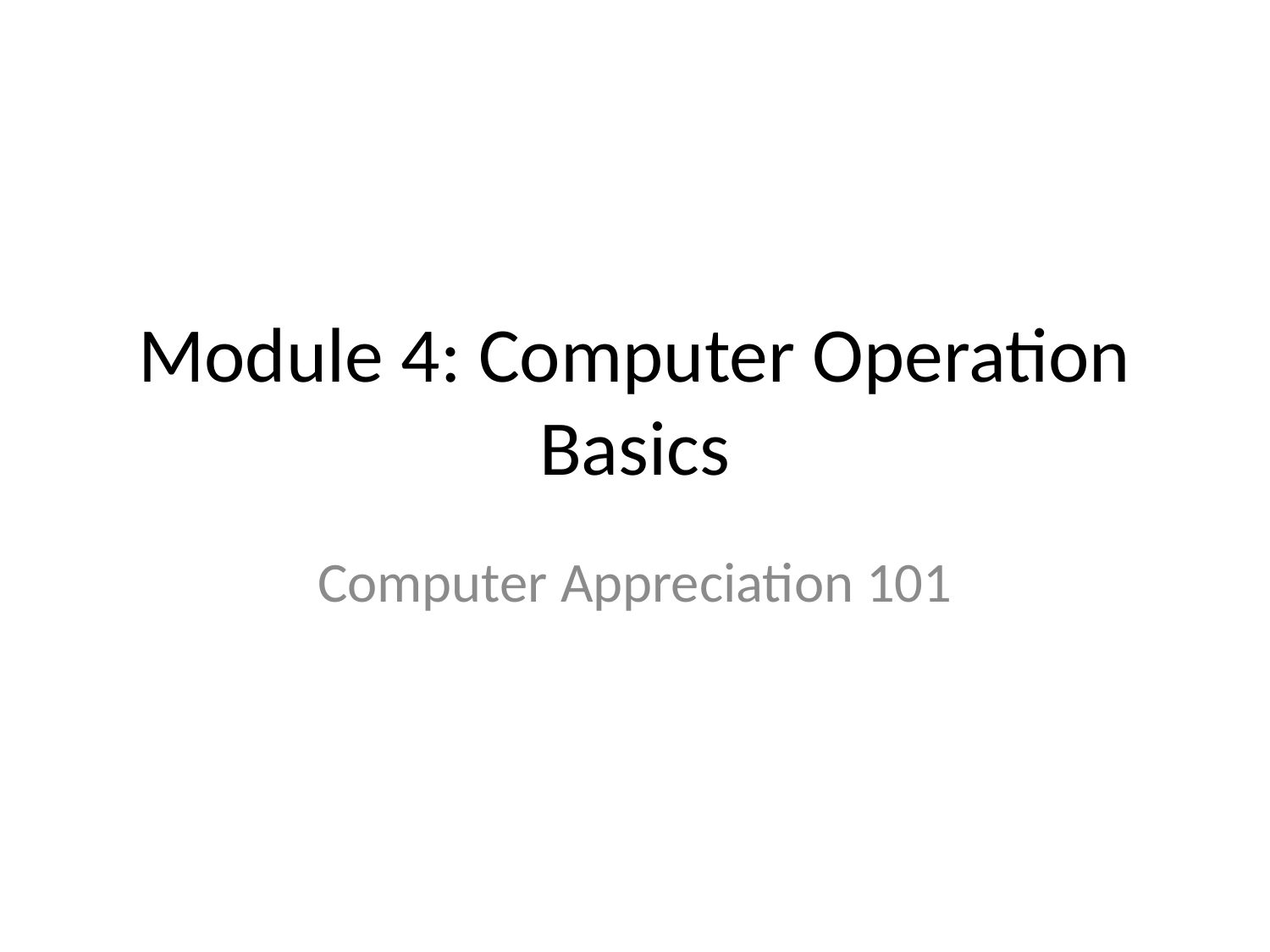

# Module 4: Computer Operation Basics
Computer Appreciation 101